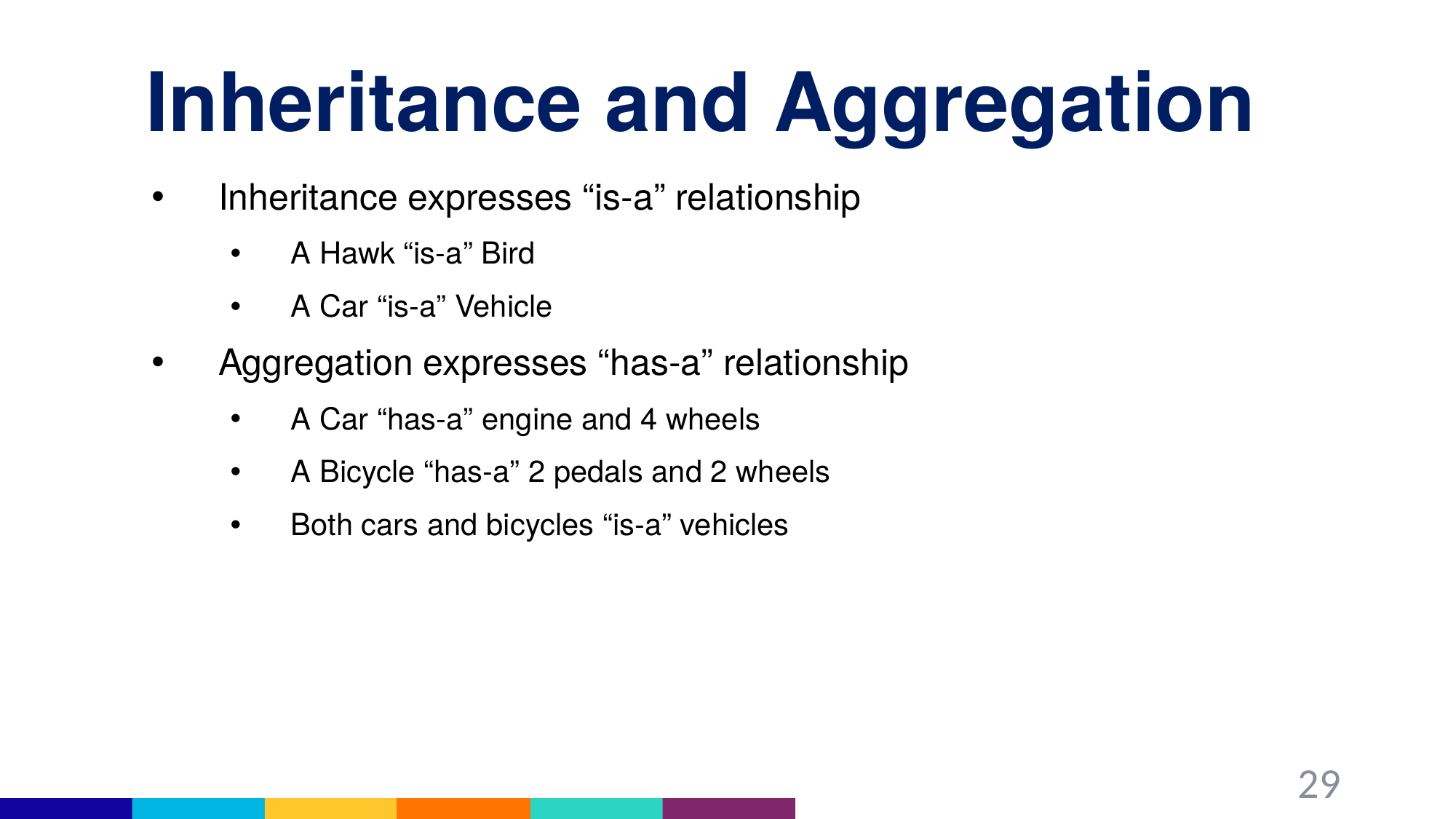

# Inheritance and Aggregation
Inheritance expresses “is-a” relationship
A Hawk “is-a” Bird
A Car “is-a” Vehicle
Aggregation expresses “has-a” relationship
A Car “has-a” engine and 4 wheels
A Bicycle “has-a” 2 pedals and 2 wheels
Both cars and bicycles “is-a” vehicles
29